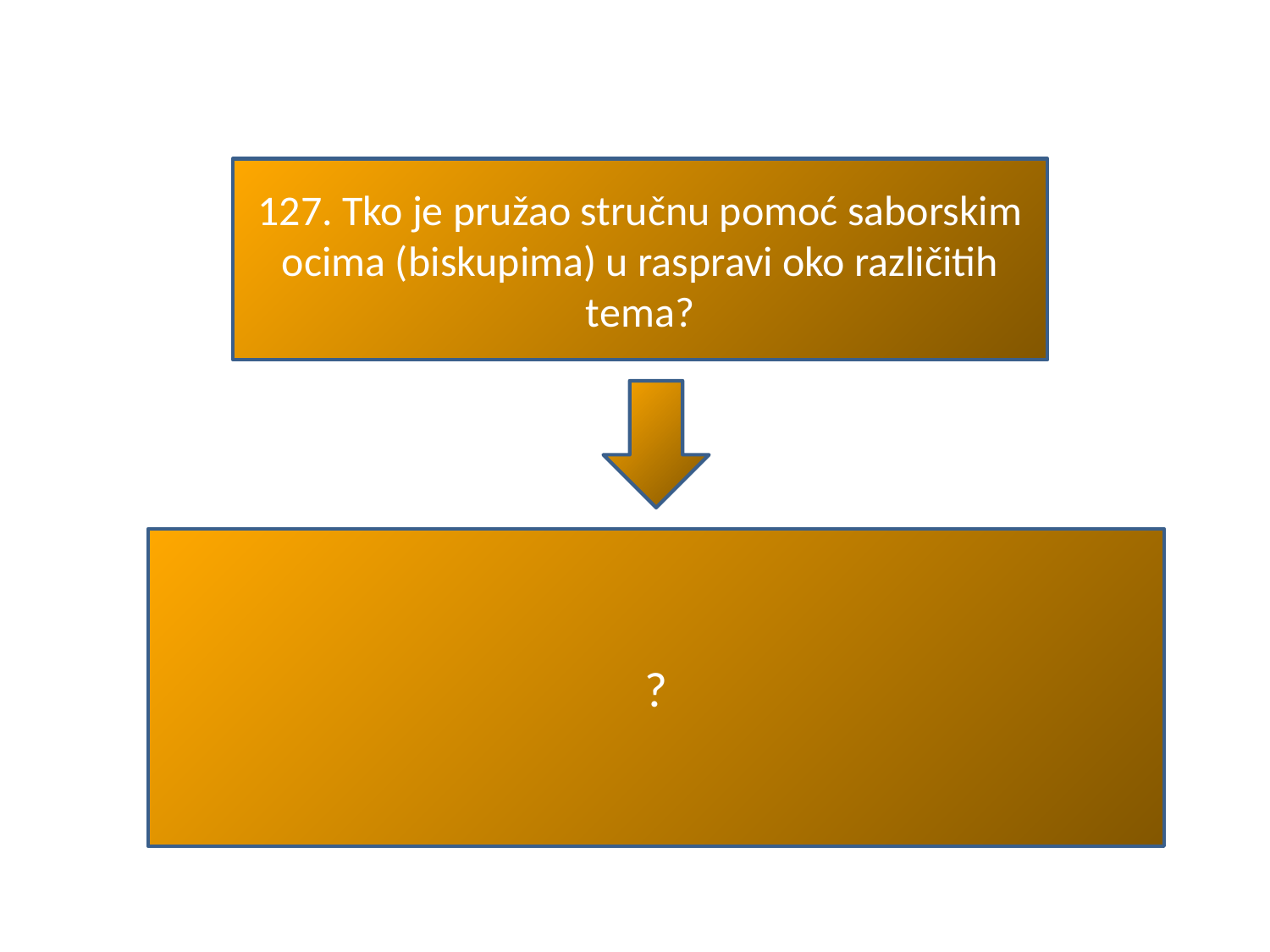

#
127. Tko je pružao stručnu pomoć saborskim ocima (biskupima) u raspravi oko različitih tema?

?